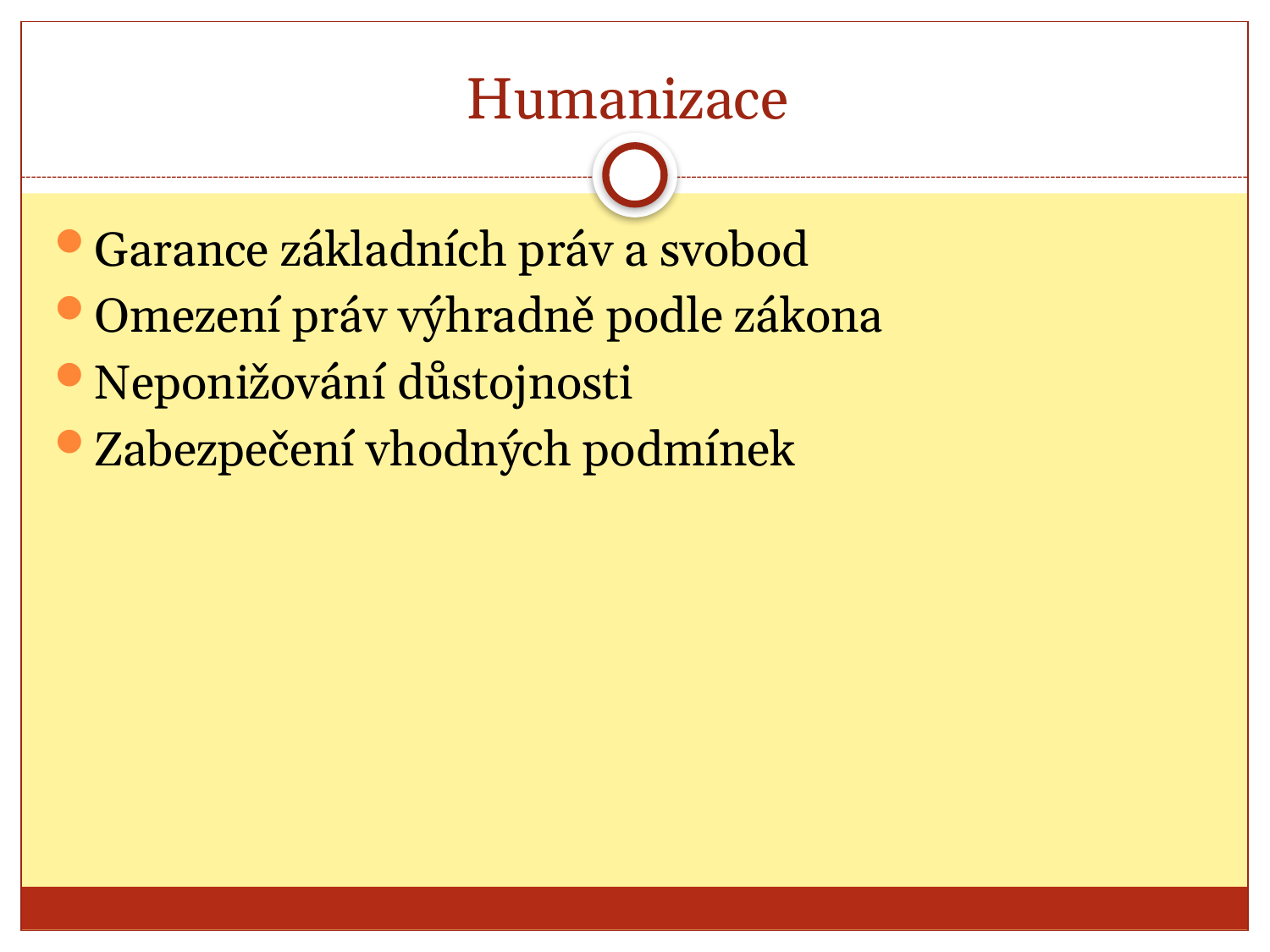

# Humanizace
Garance základních práv a svobod
Omezení práv výhradně podle zákona
Neponižování důstojnosti
Zabezpečení vhodných podmínek